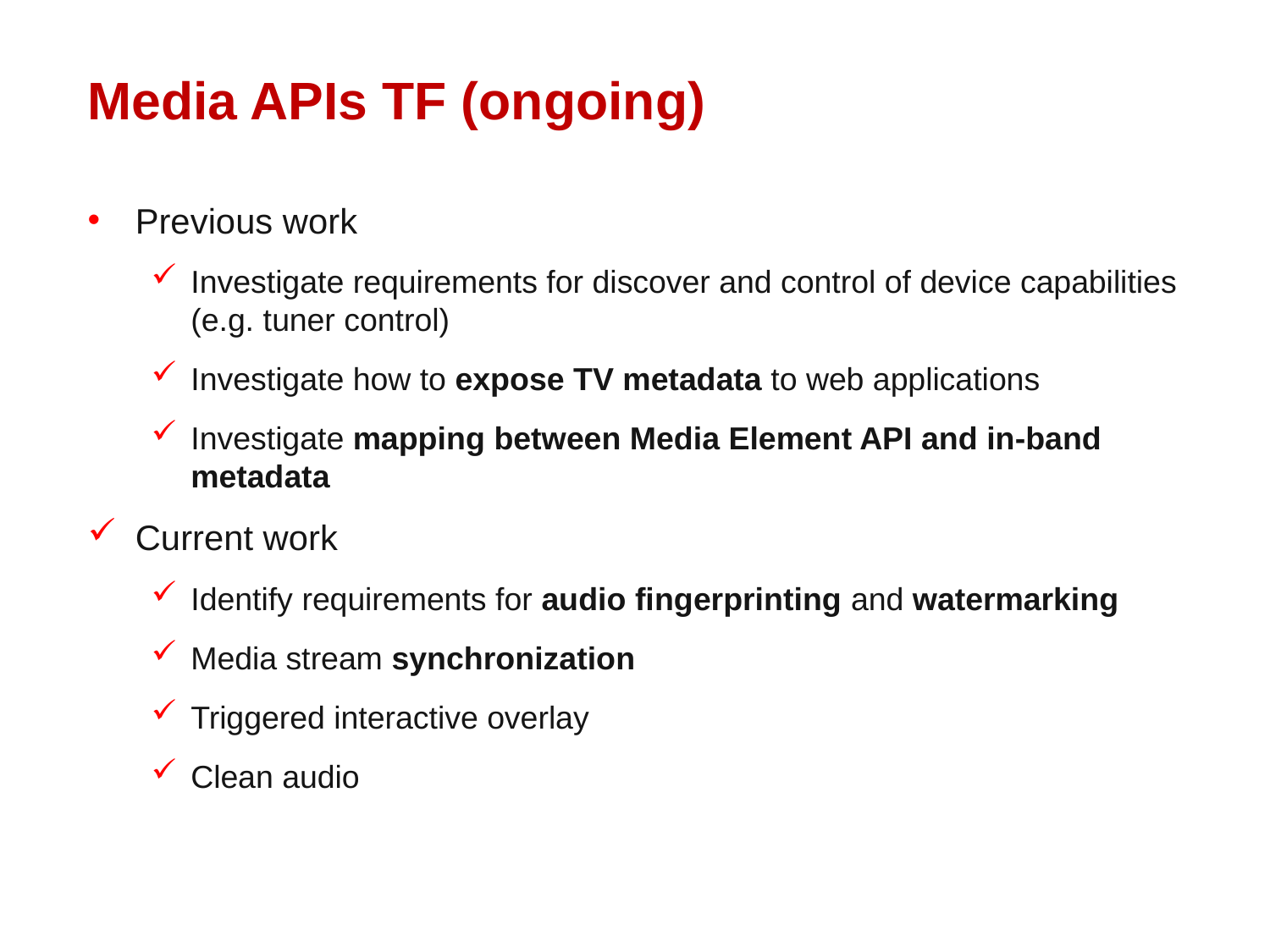

# Media APIs TF (ongoing)
Previous work
Investigate requirements for discover and control of device capabilities (e.g. tuner control)
Investigate how to expose TV metadata to web applications
Investigate mapping between Media Element API and in-band metadata
Current work
Identify requirements for audio fingerprinting and watermarking
Media stream synchronization
Triggered interactive overlay
Clean audio